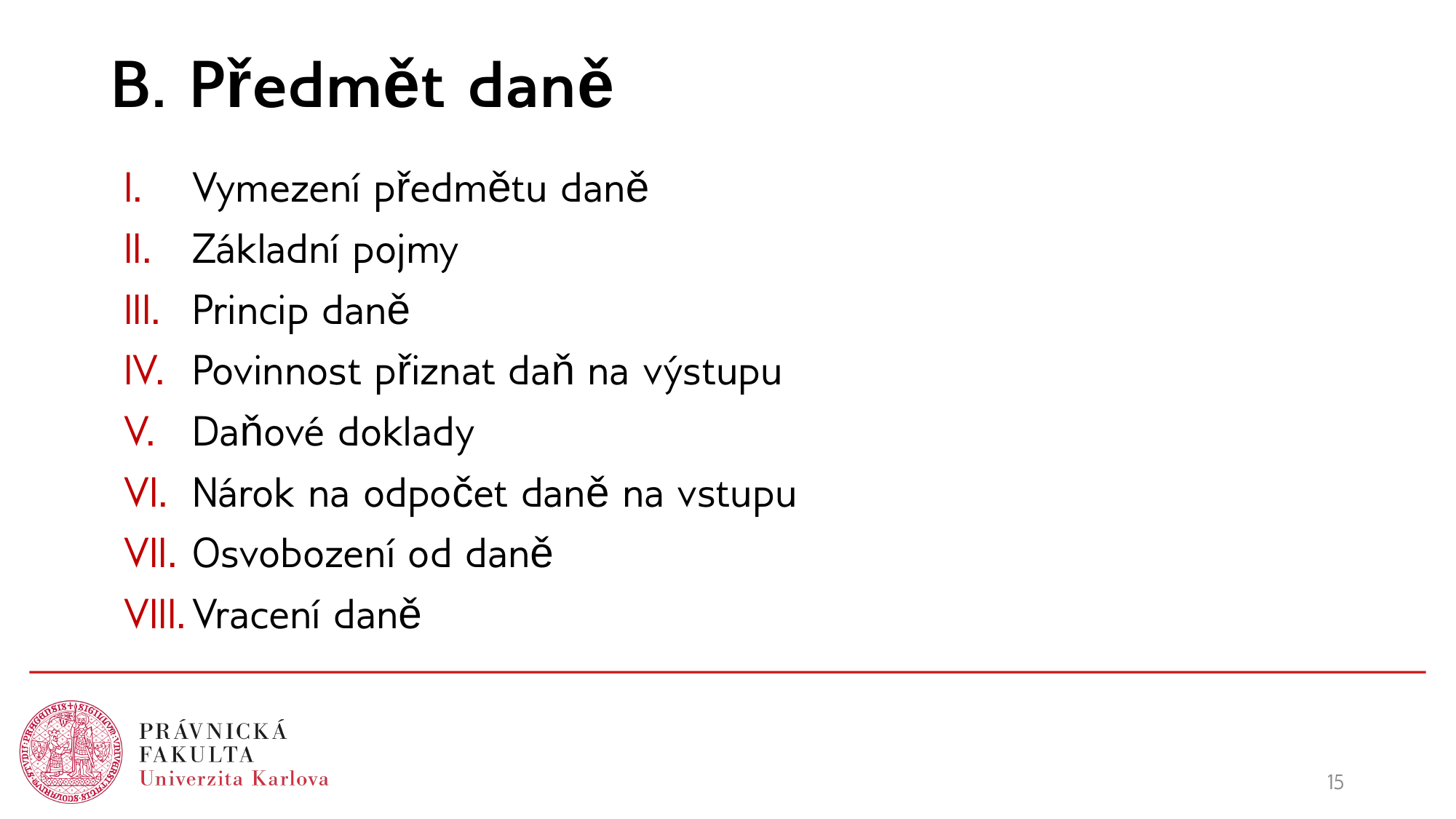

# B. Předmět daně
Vymezení předmětu daně
Základní pojmy
Princip daně
Povinnost přiznat daň na výstupu
Daňové doklady
Nárok na odpočet daně na vstupu
Osvobození od daně
Vracení daně

15